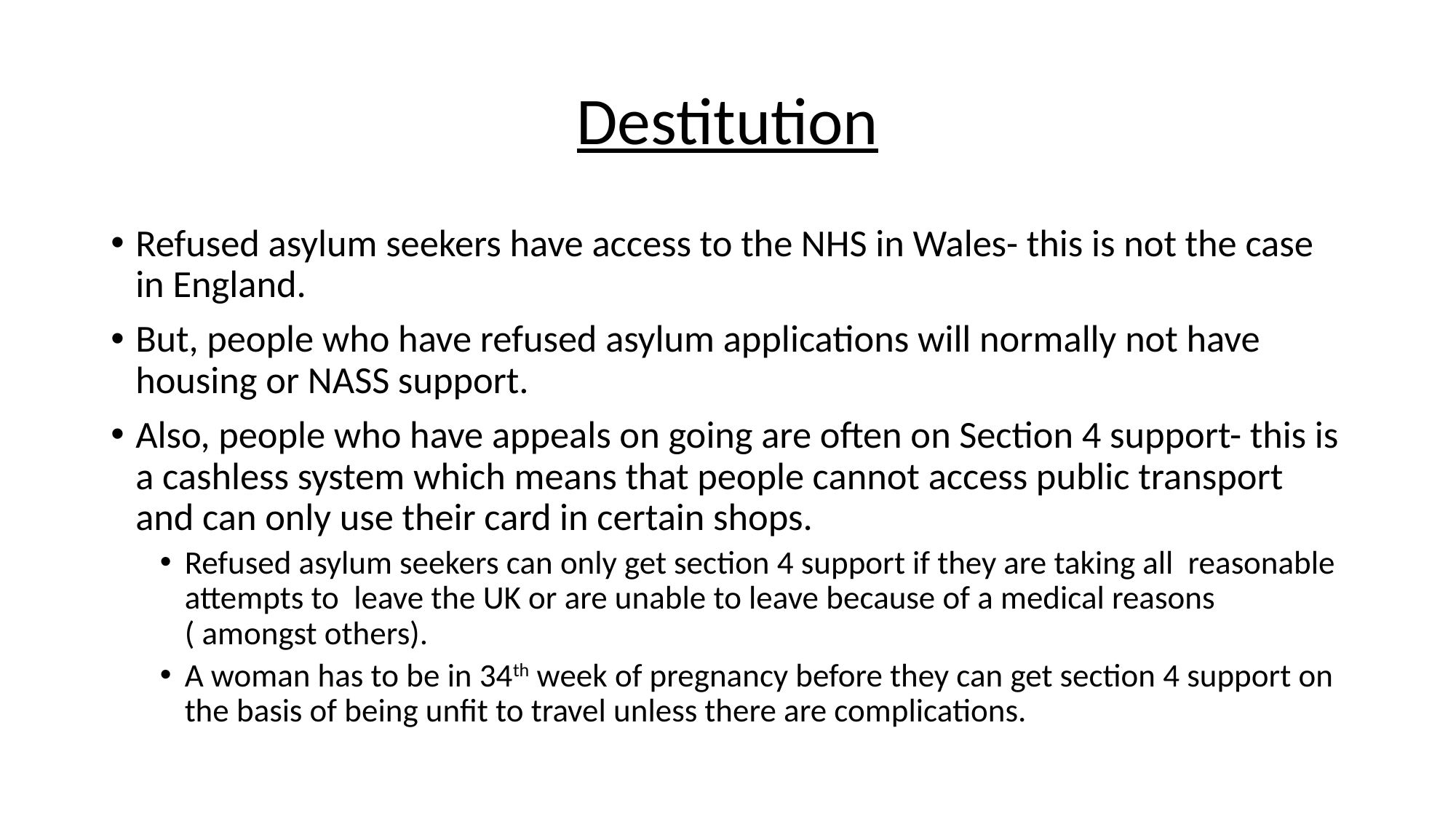

# Destitution
Refused asylum seekers have access to the NHS in Wales- this is not the case in England.
But, people who have refused asylum applications will normally not have housing or NASS support.
Also, people who have appeals on going are often on Section 4 support- this is a cashless system which means that people cannot access public transport and can only use their card in certain shops.
Refused asylum seekers can only get section 4 support if they are taking all  reasonable attempts to  leave the UK or are unable to leave because of a medical reasons ( amongst others).
A woman has to be in 34th week of pregnancy before they can get section 4 support on the basis of being unfit to travel unless there are complications.